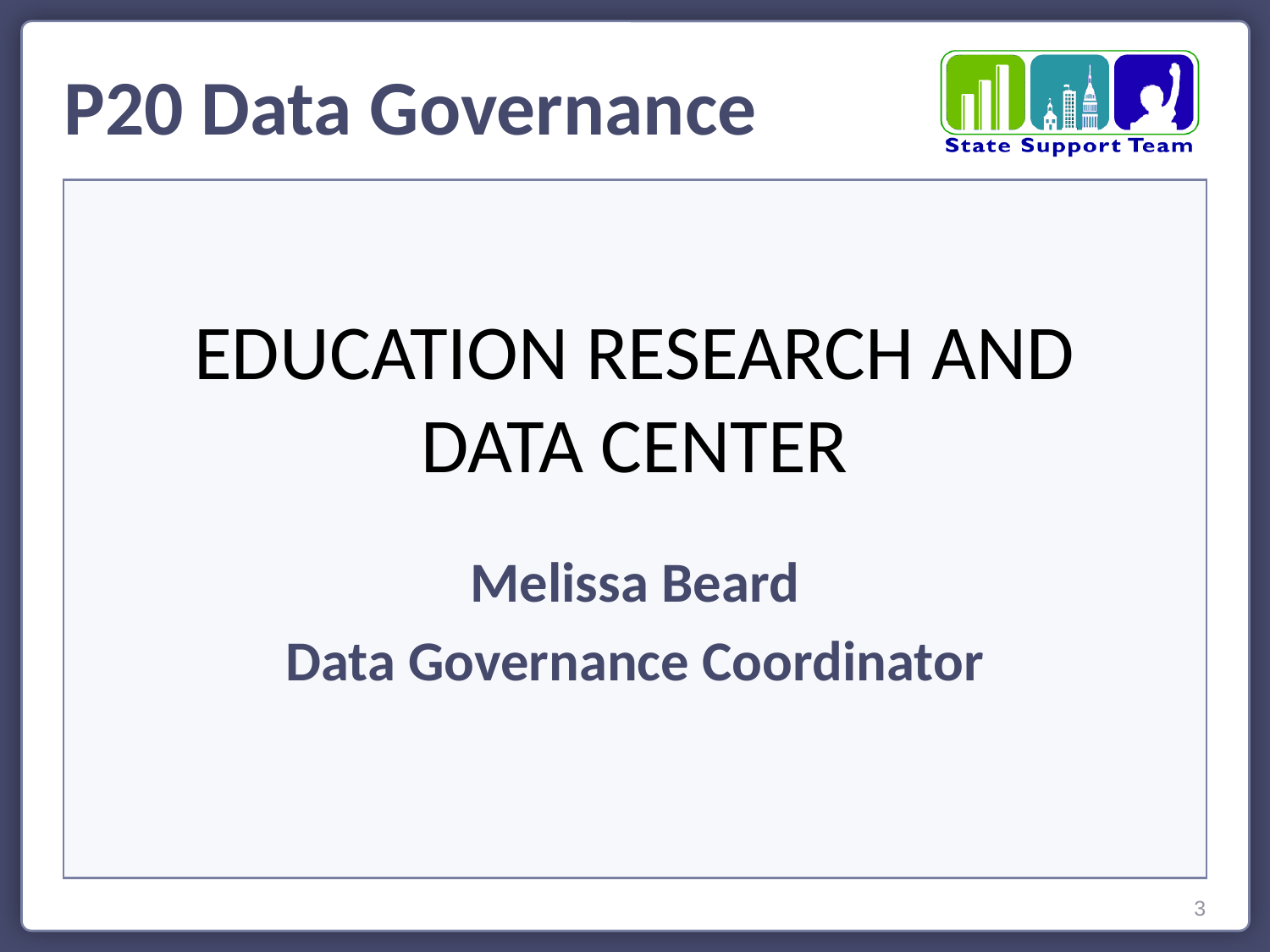

P20 Data Governance
EDUCATION RESEARCH AND DATA CENTER
Melissa Beard
Data Governance Coordinator
3